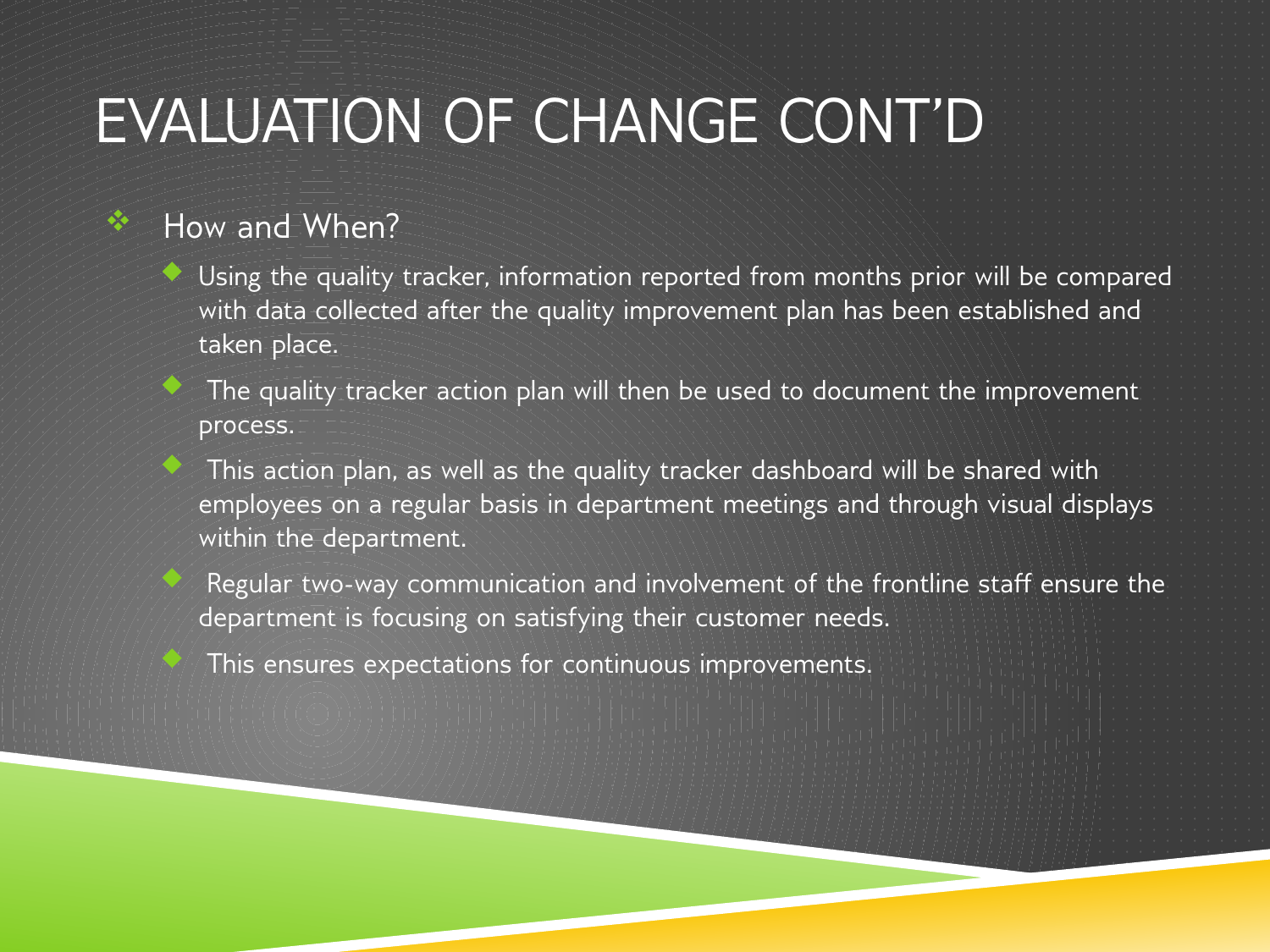

# Evaluation of Change Cont’d
  How and When?
Using the quality tracker, information reported from months prior will be compared with data collected after the quality improvement plan has been established and taken place.
 The quality tracker action plan will then be used to document the improvement process.
 This action plan, as well as the quality tracker dashboard will be shared with employees on a regular basis in department meetings and through visual displays within the department.
 Regular two-way communication and involvement of the frontline staff ensure the department is focusing on satisfying their customer needs.
 This ensures expectations for continuous improvements.